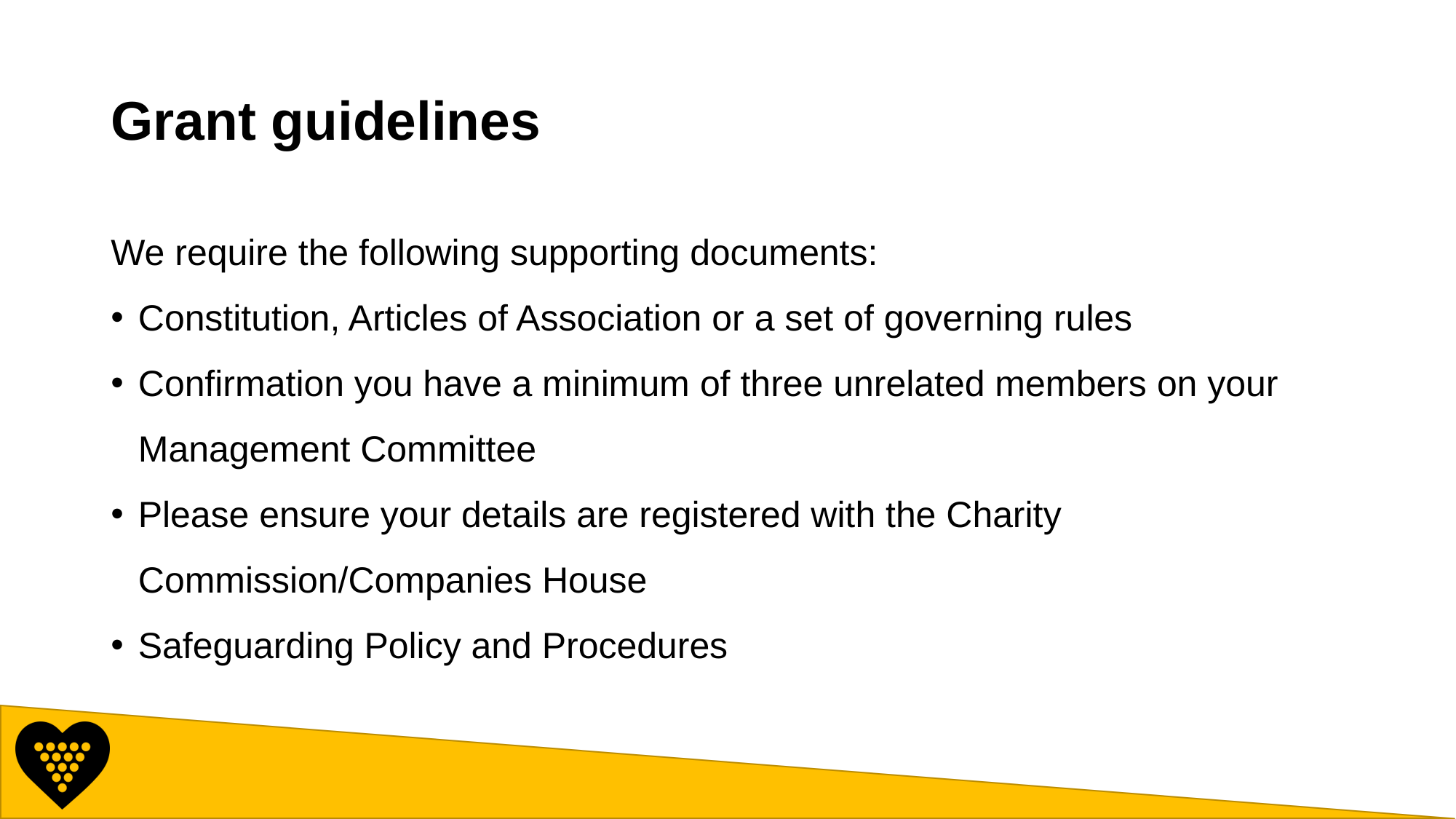

# Grant guidelines
We require the following supporting documents:
Constitution, Articles of Association or a set of governing rules
Confirmation you have a minimum of three unrelated members on your Management Committee
Please ensure your details are registered with the Charity Commission/Companies House
Safeguarding Policy and Procedures